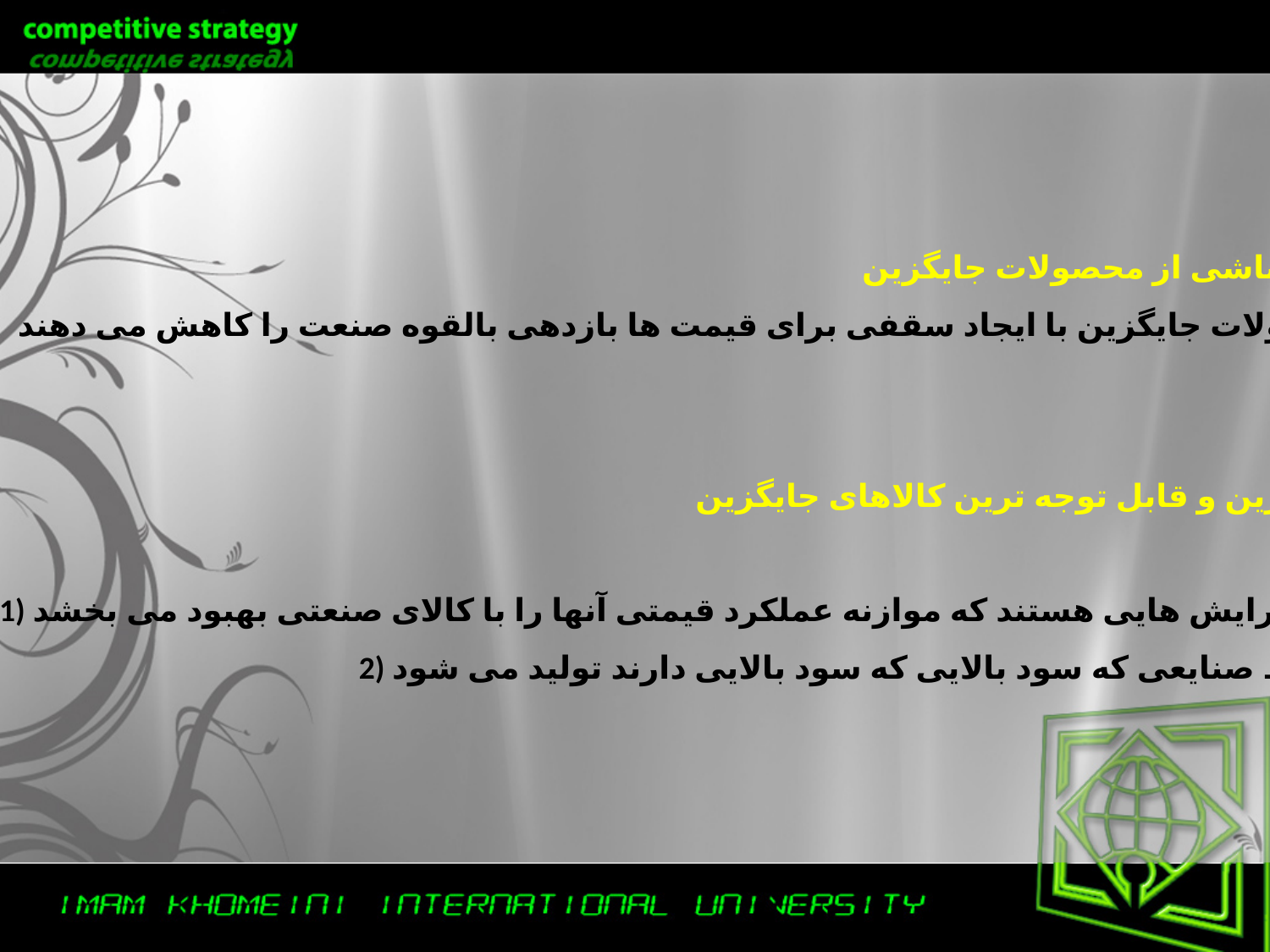

فشار ناشی از محصولات جایگزین
محصولات جایگزین با ایجاد سقفی برای قیمت ها بازدهی بالقوه صنعت را کاهش می دهند.

مهمترین و قابل توجه ترین کالاهای جایگزین:

1) تابع گرایش هایی هستند که موازنه عملکرد قیمتی آنها را با کالای صنعتی بهبود می بخشد.
2) توسط صنایعی که سود بالایی که سود بالایی دارند تولید می شود.